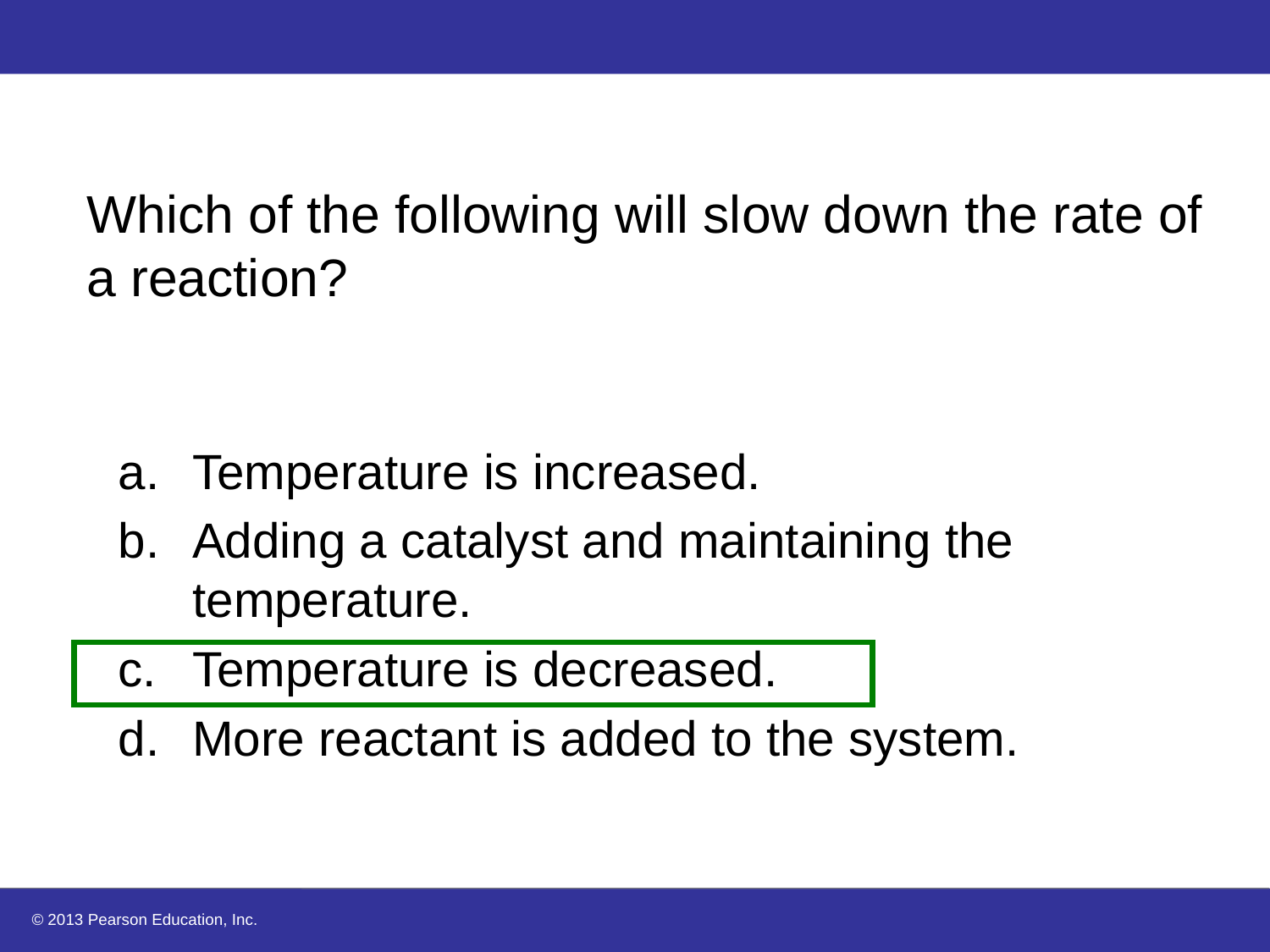

# Which of the following will slow down the rate of a reaction?
Temperature is increased.
Adding a catalyst and maintaining the temperature.
Temperature is decreased.
More reactant is added to the system.